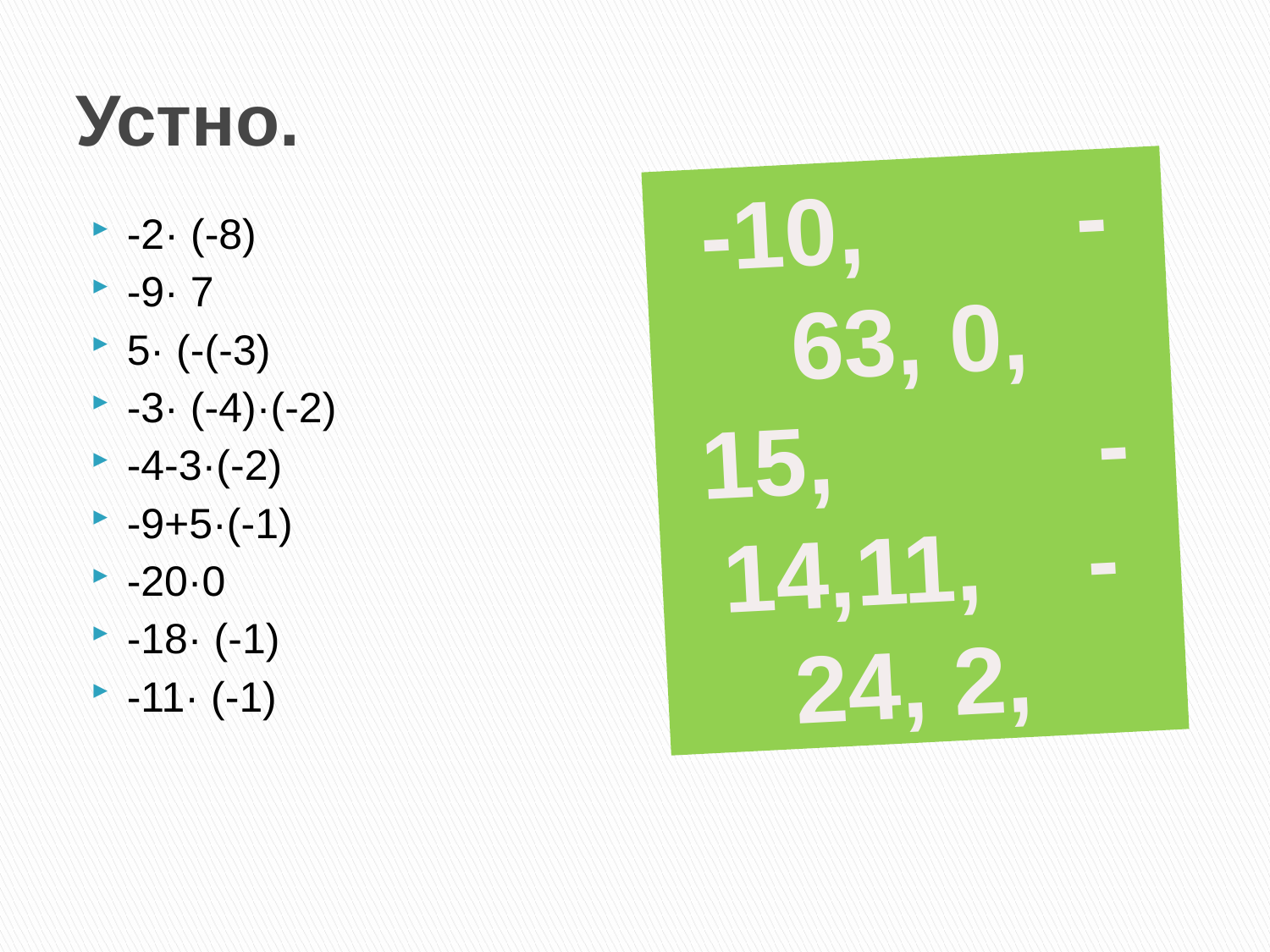

# Устно.
-10,        -63, 0,
15,          -14,11,    -24, 2,
-2· (-8)
-9· 7
5· (-(-3)
-3· (-4)·(-2)
-4-3·(-2)
-9+5·(-1)
-20·0
-18· (-1)
-11· (-1)